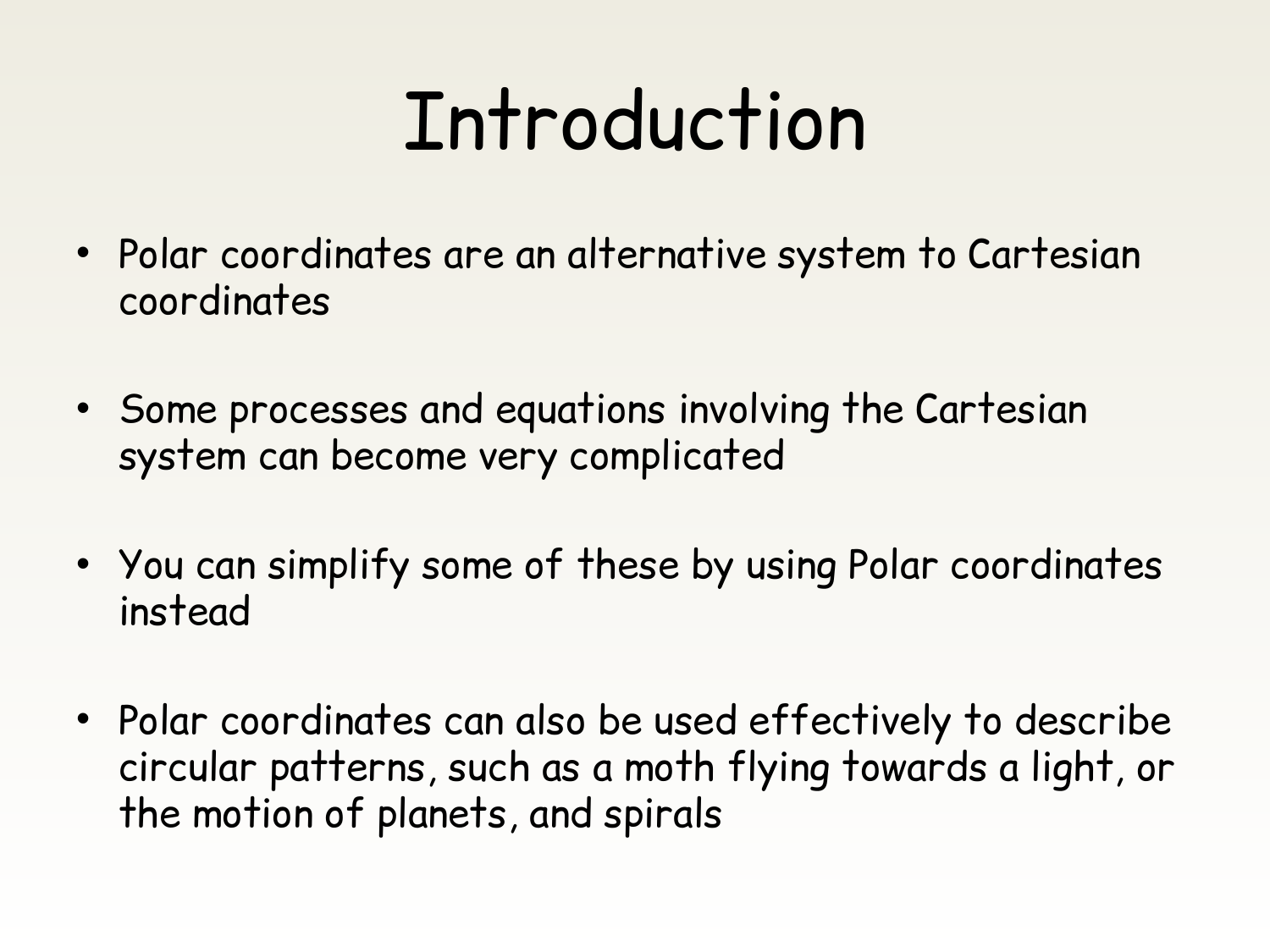

# Introduction
Polar coordinates are an alternative system to Cartesian coordinates

Some processes and equations involving the Cartesian system can become very complicated

You can simplify some of these by using Polar coordinates instead

Polar coordinates can also be used effectively to describe circular patterns, such as a moth flying towards a light, or the motion of planets, and spirals